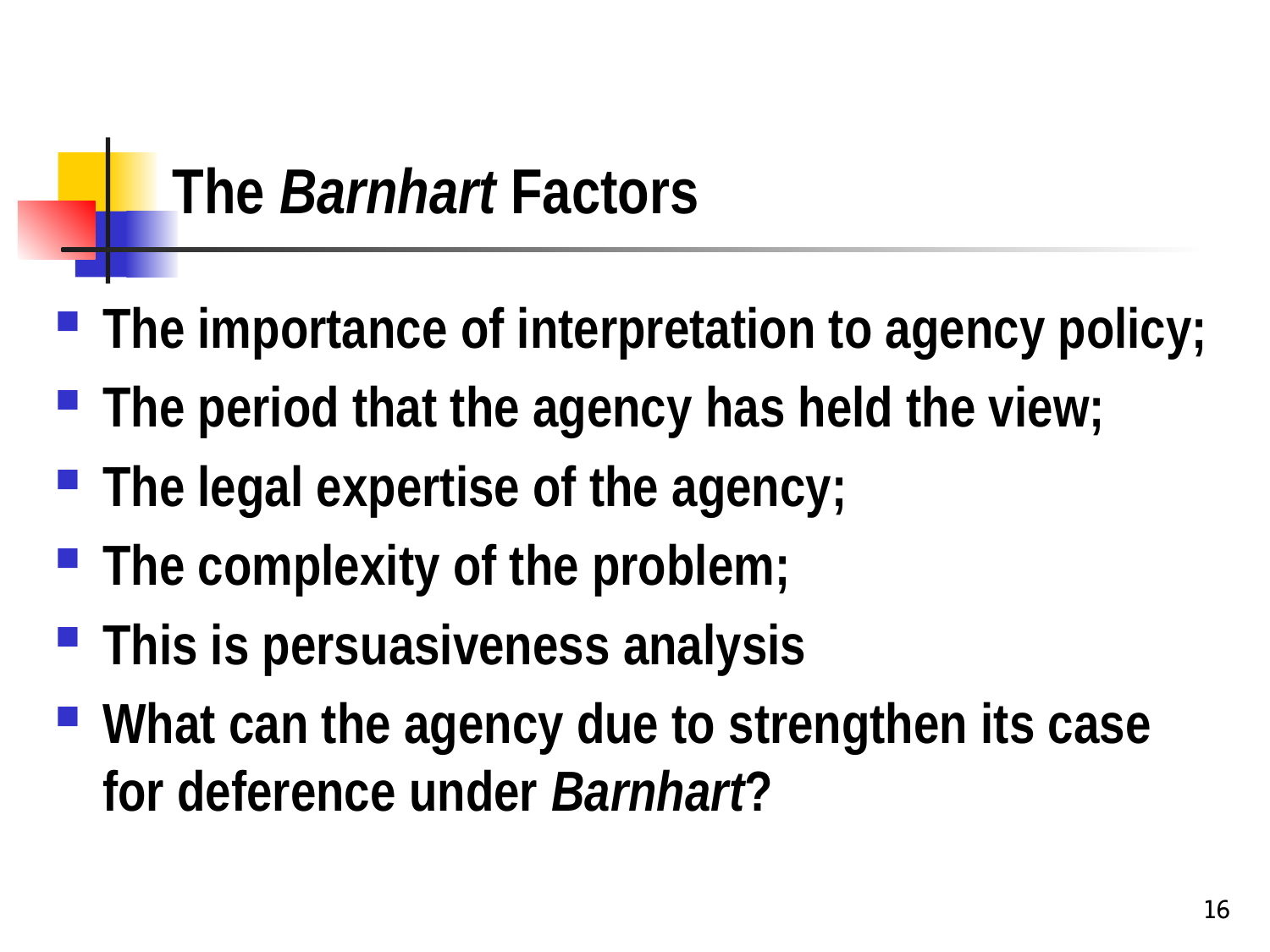

# The Barnhart Factors
The importance of interpretation to agency policy;
The period that the agency has held the view;
The legal expertise of the agency;
The complexity of the problem;
This is persuasiveness analysis
What can the agency due to strengthen its case for deference under Barnhart?
16